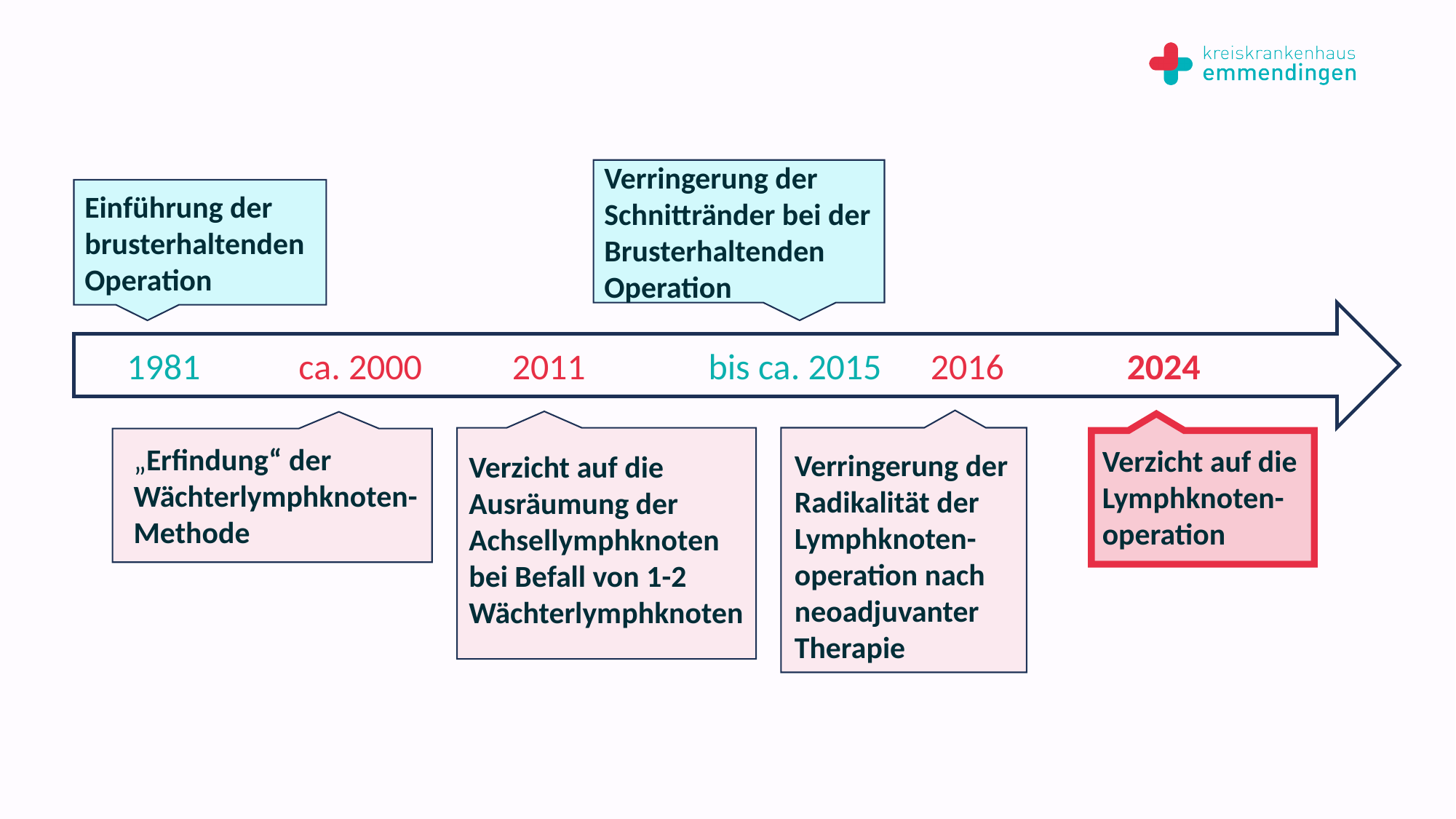

Verringerung der Schnittränder bei der Brusterhaltenden Operation
Einführung der brusterhaltenden Operation

     1981            ca. 2000           2011               bis ca. 2015      2016               2024

„Erfindung“ der Wächterlymphknoten-Methode
Verzicht auf die Lymphknoten-operation
Verringerung der Radikalität der Lymphknoten-operation nach neoadjuvanter Therapie
Verzicht auf die Ausräumung der Achsellymphknoten bei Befall von 1-2 Wächterlymphknoten